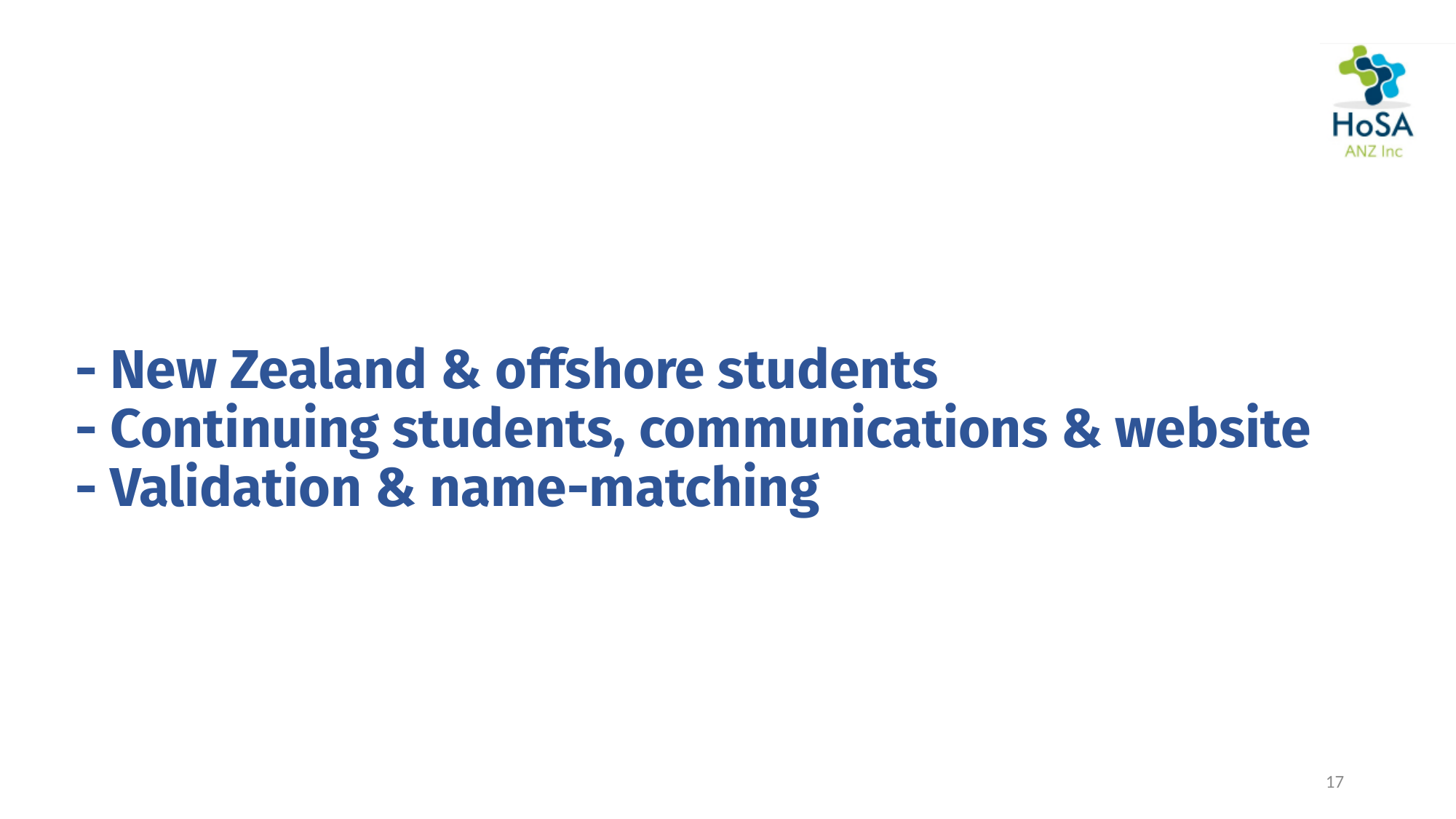

# - New Zealand & offshore students - Continuing students, communications & website - Validation & name-matching
17